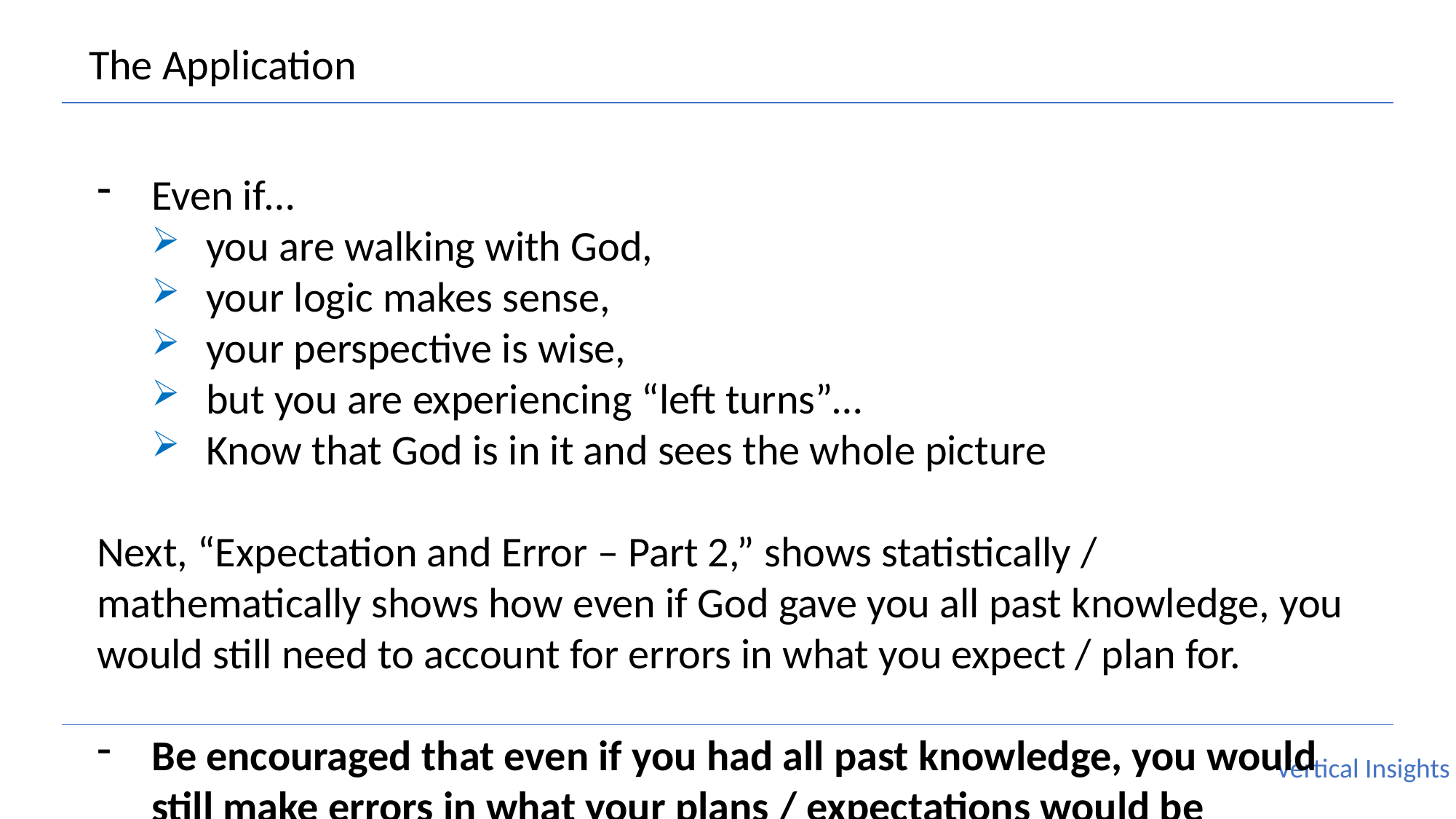

The Application
Even if…
you are walking with God,
your logic makes sense,
your perspective is wise,
but you are experiencing “left turns”…
Know that God is in it and sees the whole picture

Next, “Expectation and Error – Part 2,” shows statistically / mathematically shows how even if God gave you all past knowledge, you would still need to account for errors in what you expect / plan for.

Be encouraged that even if you had all past knowledge, you would still make errors in what your plans / expectations would be
Vertical Insights